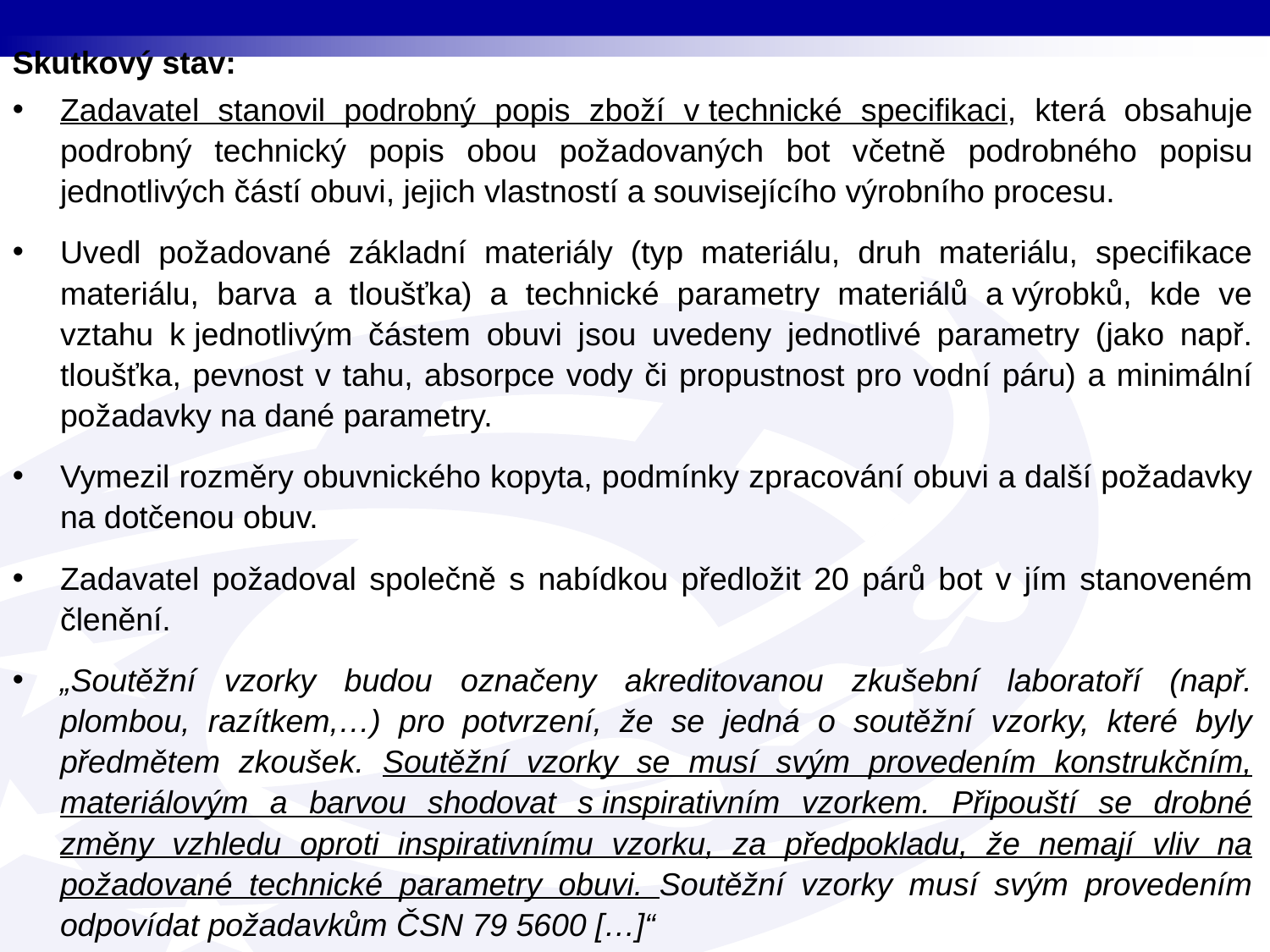

Skutkový stav:
Zadavatel stanovil podrobný popis zboží v technické specifikaci, která obsahuje podrobný technický popis obou požadovaných bot včetně podrobného popisu jednotlivých částí obuvi, jejich vlastností a souvisejícího výrobního procesu.
Uvedl požadované základní materiály (typ materiálu, druh materiálu, specifikace materiálu, barva a tloušťka) a technické parametry materiálů a výrobků, kde ve vztahu k jednotlivým částem obuvi jsou uvedeny jednotlivé parametry (jako např. tloušťka, pevnost v tahu, absorpce vody či propustnost pro vodní páru) a minimální požadavky na dané parametry.
Vymezil rozměry obuvnického kopyta, podmínky zpracování obuvi a další požadavky na dotčenou obuv.
Zadavatel požadoval společně s nabídkou předložit 20 párů bot v jím stanoveném členění.
„Soutěžní vzorky budou označeny akreditovanou zkušební laboratoří (např. plombou, razítkem,…) pro potvrzení, že se jedná o soutěžní vzorky, které byly předmětem zkoušek. Soutěžní vzorky se musí svým provedením konstrukčním, materiálovým a barvou shodovat s inspirativním vzorkem. Připouští se drobné změny vzhledu oproti inspirativnímu vzorku, za předpokladu, že nemají vliv na požadované technické parametry obuvi. Soutěžní vzorky musí svým provedením odpovídat požadavkům ČSN 79 5600 […]“